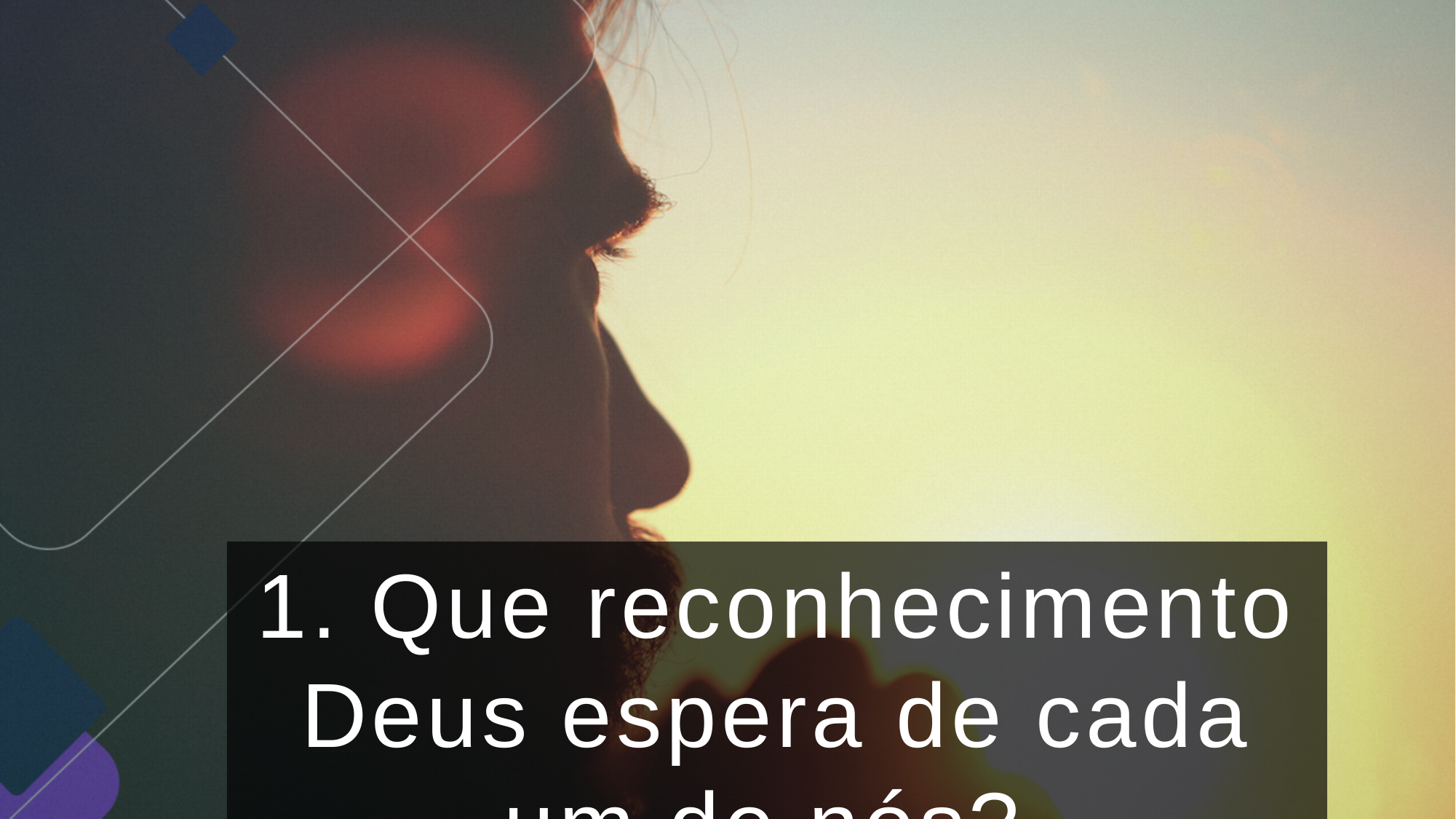

1. Que reconhecimento Deus espera de cada um de nós?